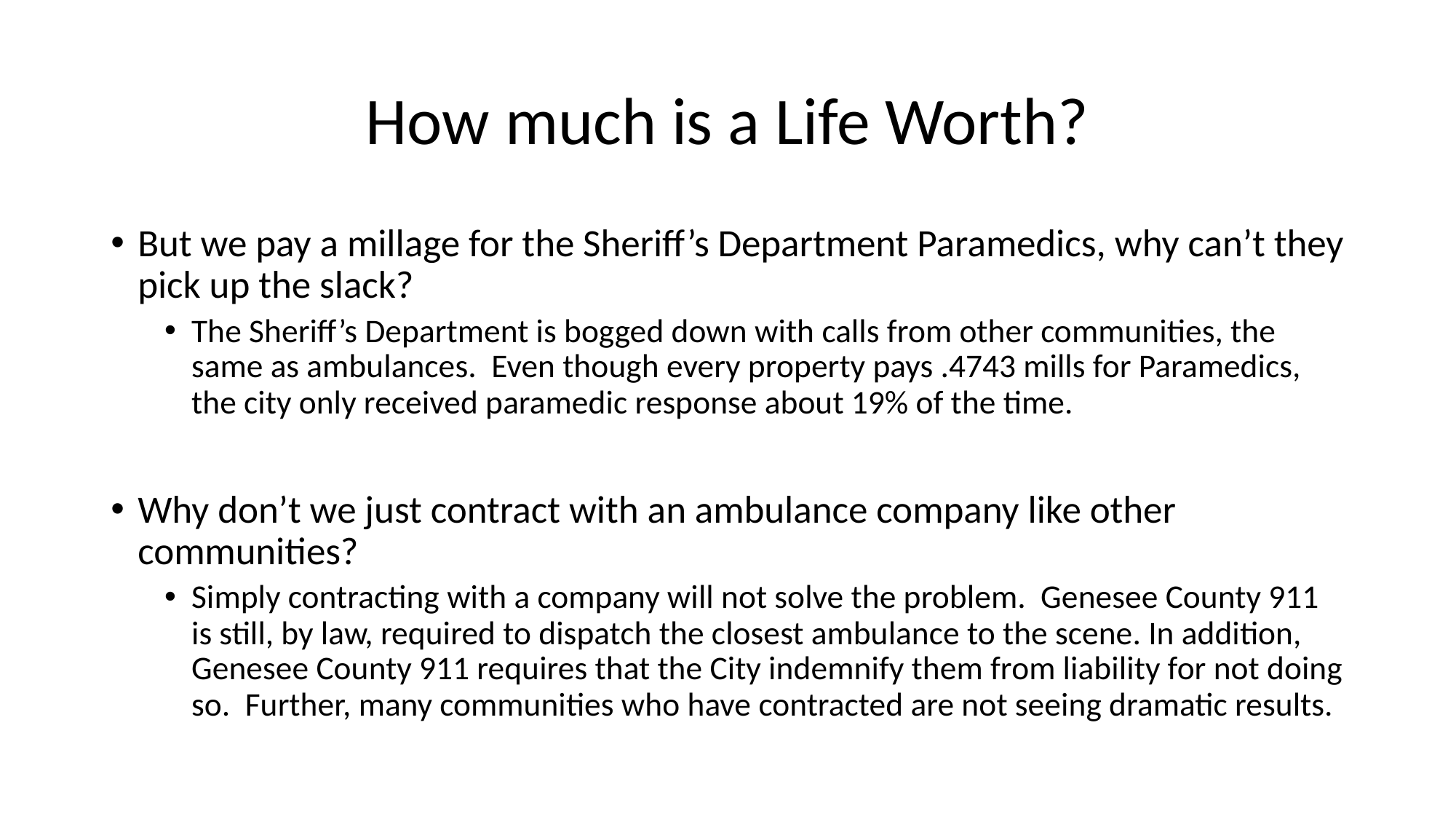

# How much is a Life Worth?
But we pay a millage for the Sheriff’s Department Paramedics, why can’t they pick up the slack?
The Sheriff’s Department is bogged down with calls from other communities, the same as ambulances.  Even though every property pays .4743 mills for Paramedics, the city only received paramedic response about 19% of the time.

Why don’t we just contract with an ambulance company like other communities?
Simply contracting with a company will not solve the problem.  Genesee County 911 is still, by law, required to dispatch the closest ambulance to the scene. In addition, Genesee County 911 requires that the City indemnify them from liability for not doing so.  Further, many communities who have contracted are not seeing dramatic results.